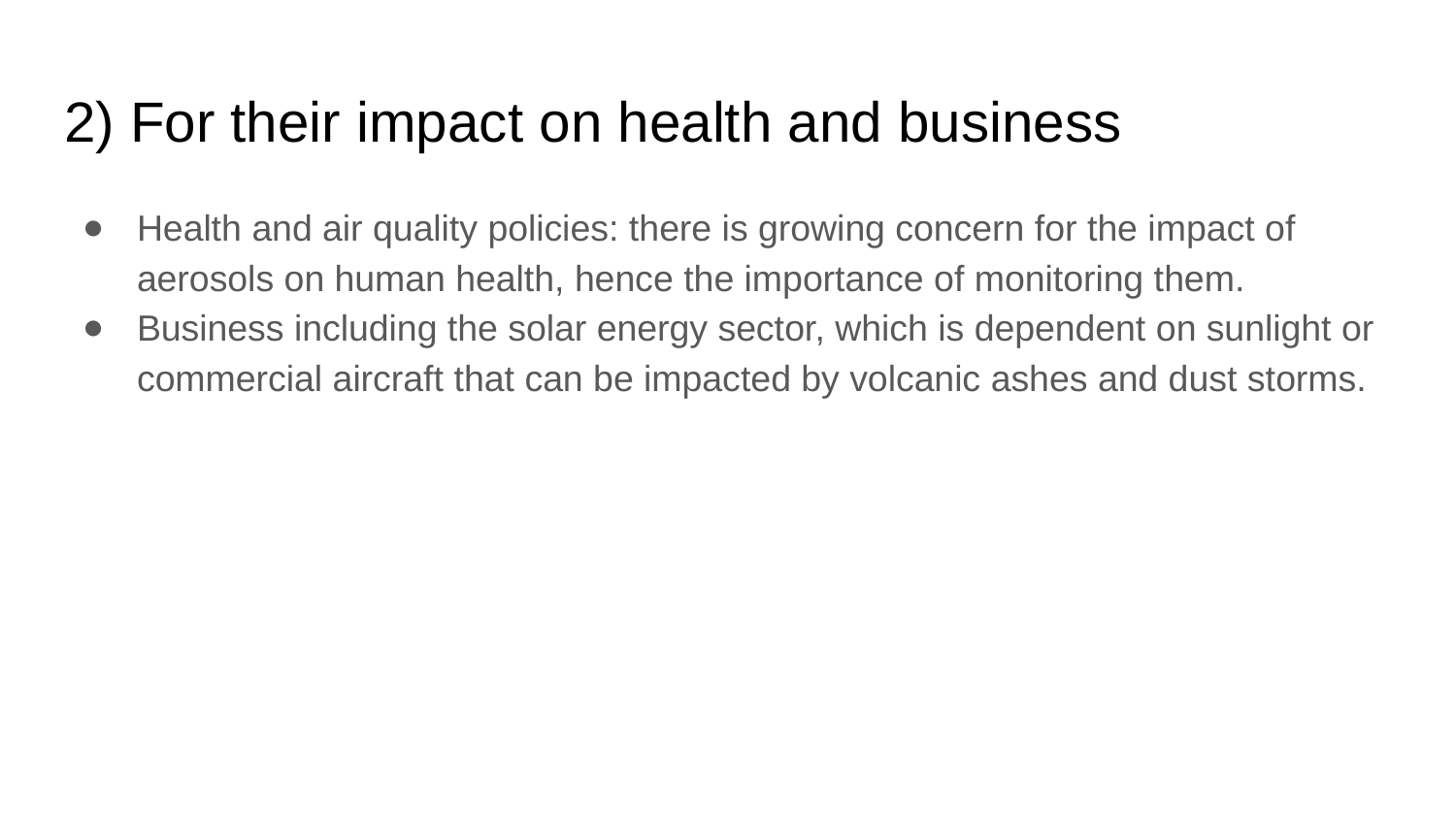

# 2) For their impact on health and business
Health and air quality policies: there is growing concern for the impact of aerosols on human health, hence the importance of monitoring them.
Business including the solar energy sector, which is dependent on sunlight or commercial aircraft that can be impacted by volcanic ashes and dust storms.